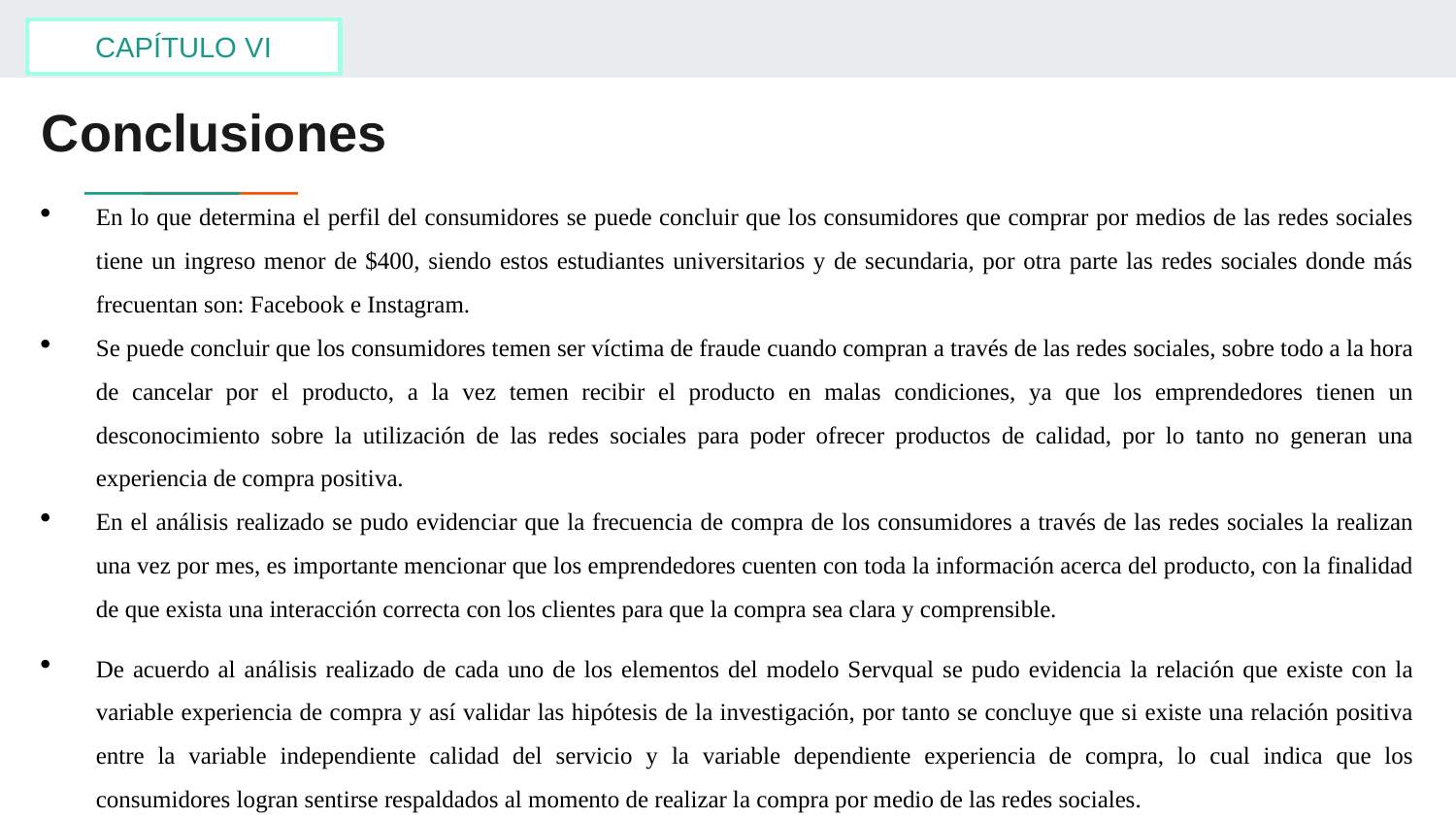

CAPÍTULO VI
# Conclusiones
En lo que determina el perfil del consumidores se puede concluir que los consumidores que comprar por medios de las redes sociales tiene un ingreso menor de $400, siendo estos estudiantes universitarios y de secundaria, por otra parte las redes sociales donde más frecuentan son: Facebook e Instagram.
Se puede concluir que los consumidores temen ser víctima de fraude cuando compran a través de las redes sociales, sobre todo a la hora de cancelar por el producto, a la vez temen recibir el producto en malas condiciones, ya que los emprendedores tienen un desconocimiento sobre la utilización de las redes sociales para poder ofrecer productos de calidad, por lo tanto no generan una experiencia de compra positiva.
En el análisis realizado se pudo evidenciar que la frecuencia de compra de los consumidores a través de las redes sociales la realizan una vez por mes, es importante mencionar que los emprendedores cuenten con toda la información acerca del producto, con la finalidad de que exista una interacción correcta con los clientes para que la compra sea clara y comprensible.
De acuerdo al análisis realizado de cada uno de los elementos del modelo Servqual se pudo evidencia la relación que existe con la variable experiencia de compra y así validar las hipótesis de la investigación, por tanto se concluye que si existe una relación positiva entre la variable independiente calidad del servicio y la variable dependiente experiencia de compra, lo cual indica que los consumidores logran sentirse respaldados al momento de realizar la compra por medio de las redes sociales.